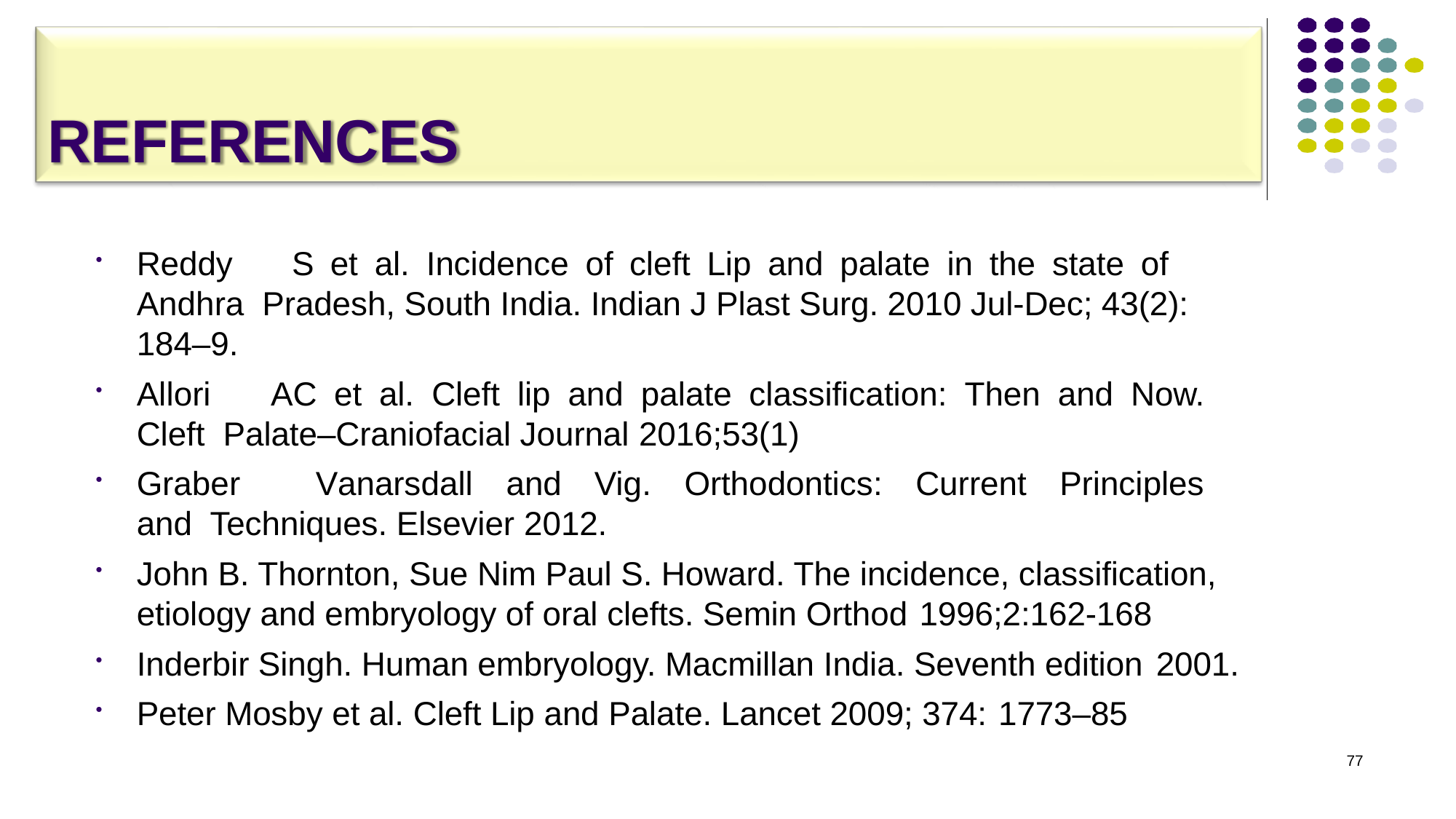

# REFERENCES
Reddy	S	et	al.	Incidence	of	cleft	Lip	and	palate	in	the	state	of	Andhra  Pradesh, South India. Indian J Plast Surg. 2010 Jul-Dec; 43(2): 184–9.
Allori	AC	et	al.	Cleft	lip	and	palate	classification:	Then	and	Now.	Cleft  Palate–Craniofacial Journal 2016;53(1)
Graber	Vanarsdall	and	Vig.	Orthodontics:	Current	Principles	and  Techniques. Elsevier 2012.
John B. Thornton, Sue Nim Paul S. Howard. The incidence, classification,  etiology and embryology of oral clefts. Semin Orthod 1996;2:162-168
Inderbir Singh. Human embryology. Macmillan India. Seventh edition 2001.
Peter Mosby et al. Cleft Lip and Palate. Lancet 2009; 374: 1773–85
77